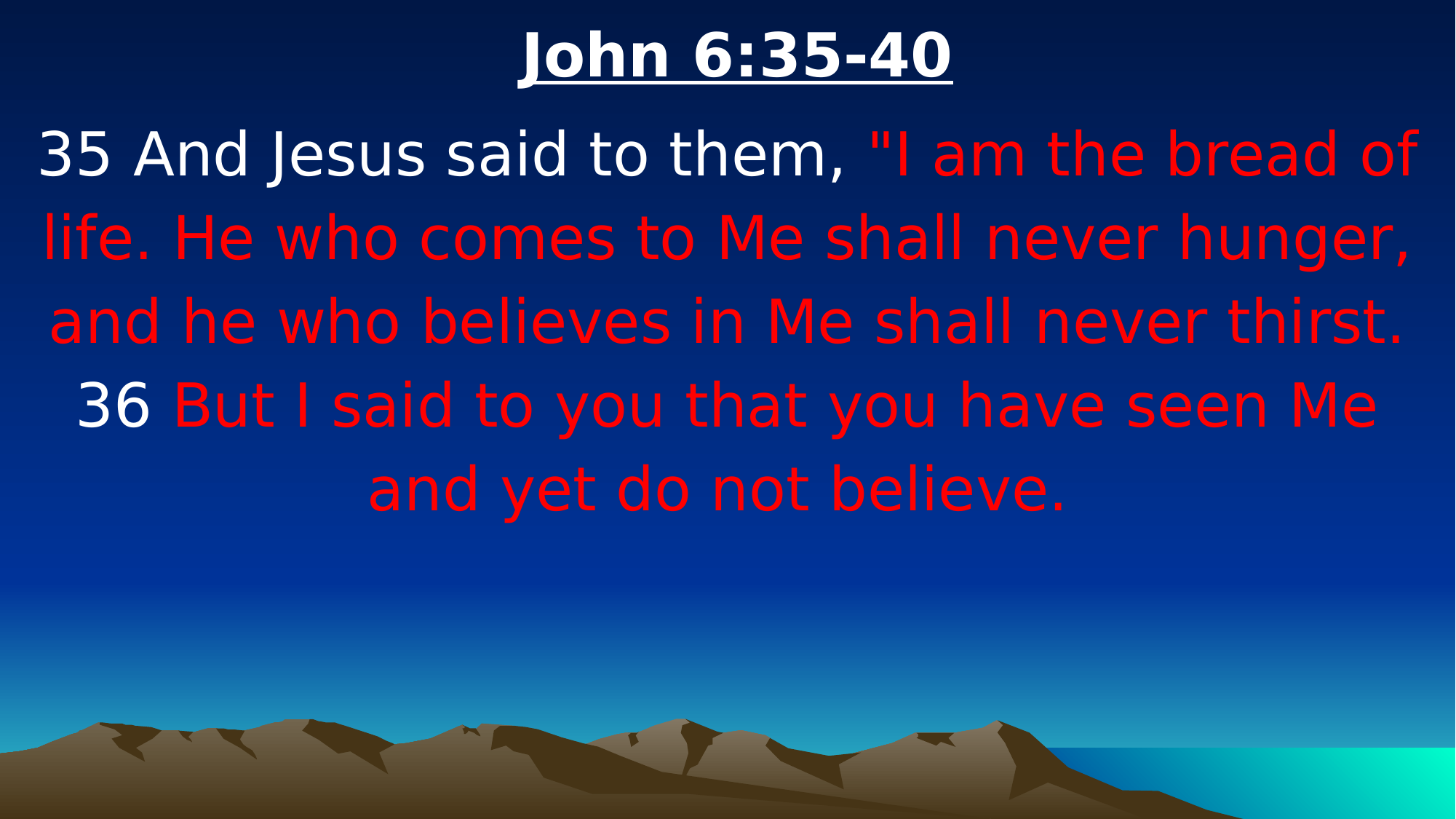

John 6:35-40
35 And Jesus said to them, "I am the bread of life. He who comes to Me shall never hunger, and he who believes in Me shall never thirst. 36 But I said to you that you have seen Me and yet do not believe.